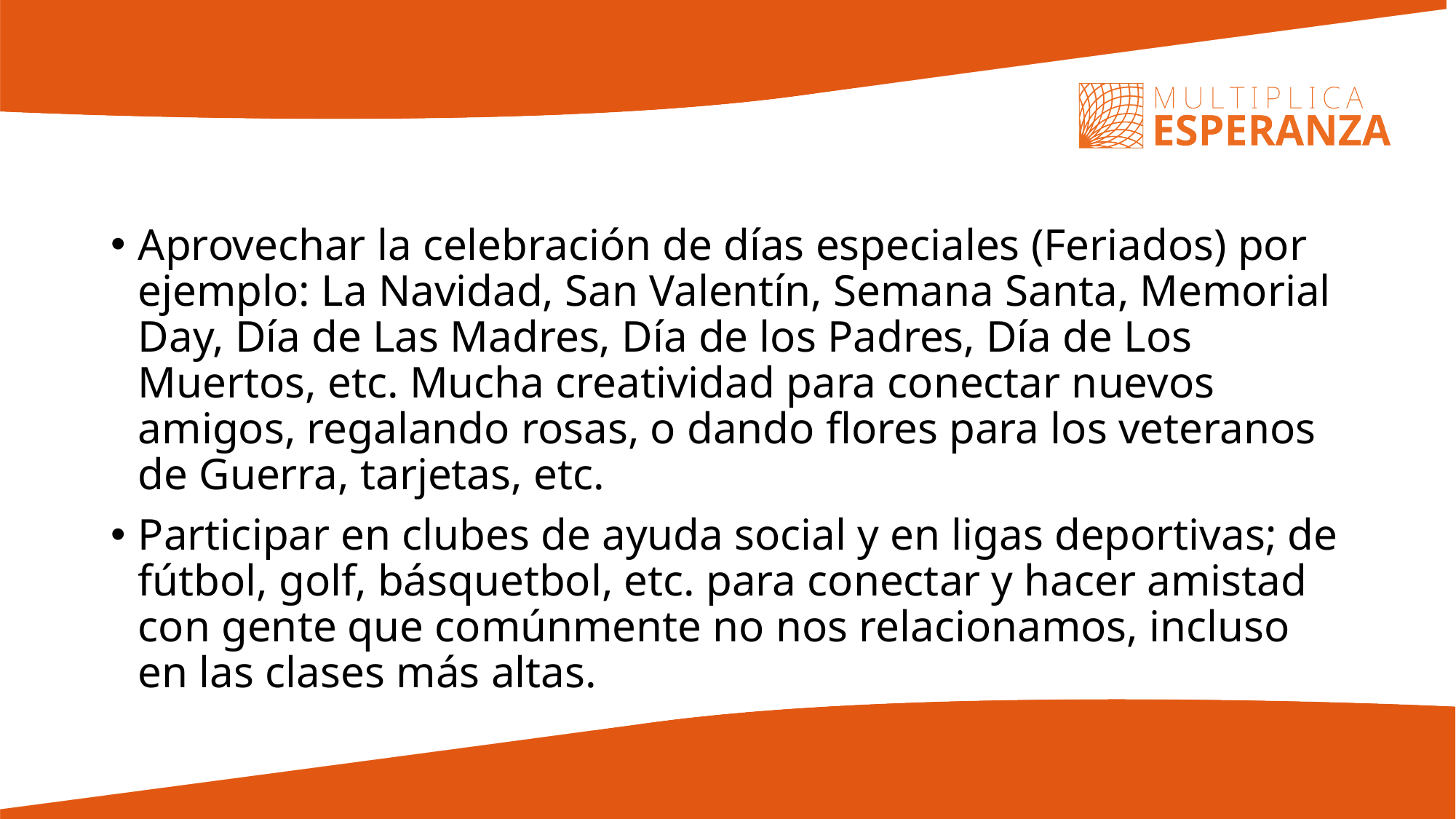

Aprovechar la celebración de días especiales (Feriados) por ejemplo: La Navidad, San Valentín, Semana Santa, Memorial Day, Día de Las Madres, Día de los Padres, Día de Los Muertos, etc. Mucha creatividad para conectar nuevos amigos, regalando rosas, o dando flores para los veteranos de Guerra, tarjetas, etc.
Participar en clubes de ayuda social y en ligas deportivas; de fútbol, golf, básquetbol, etc. para conectar y hacer amistad con gente que comúnmente no nos relacionamos, incluso en las clases más altas.